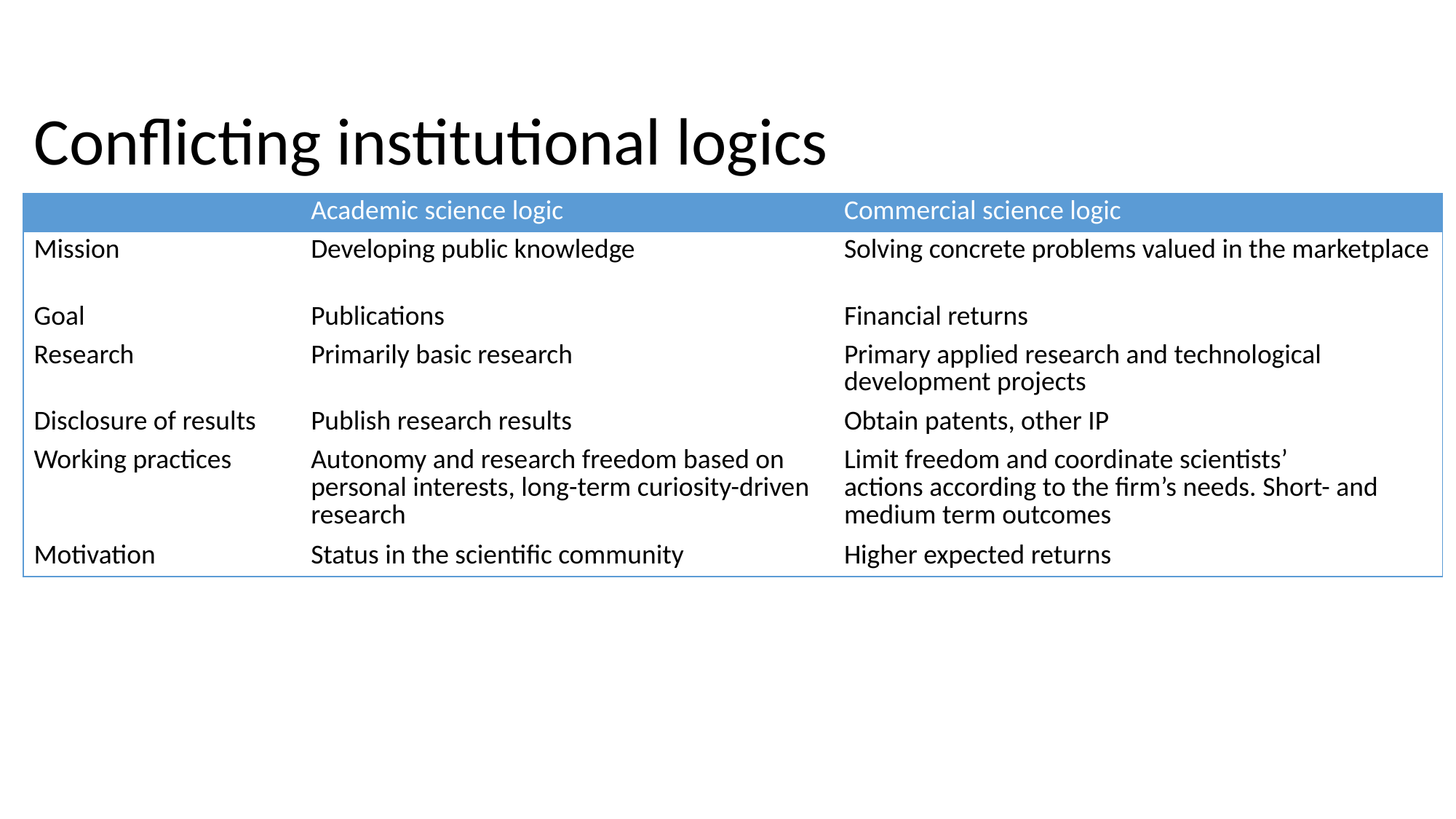

# Conflicting institutional logics
|  | Academic science logic | Commercial science logic |
| --- | --- | --- |
| Mission | Developing public knowledge | Solving concrete problems valued in the marketplace |
| Goal | Publications | Financial returns |
| Research | Primarily basic research | Primary applied research and technological development projects |
| Disclosure of results | Publish research results | Obtain patents, other IP |
| Working practices | Autonomy and research freedom based on personal interests, long-term curiosity-driven research | Limit freedom and coordinate scientists’ actions according to the firm’s needs. Short- and medium term outcomes |
| Motivation | Status in the scientific community | Higher expected returns |